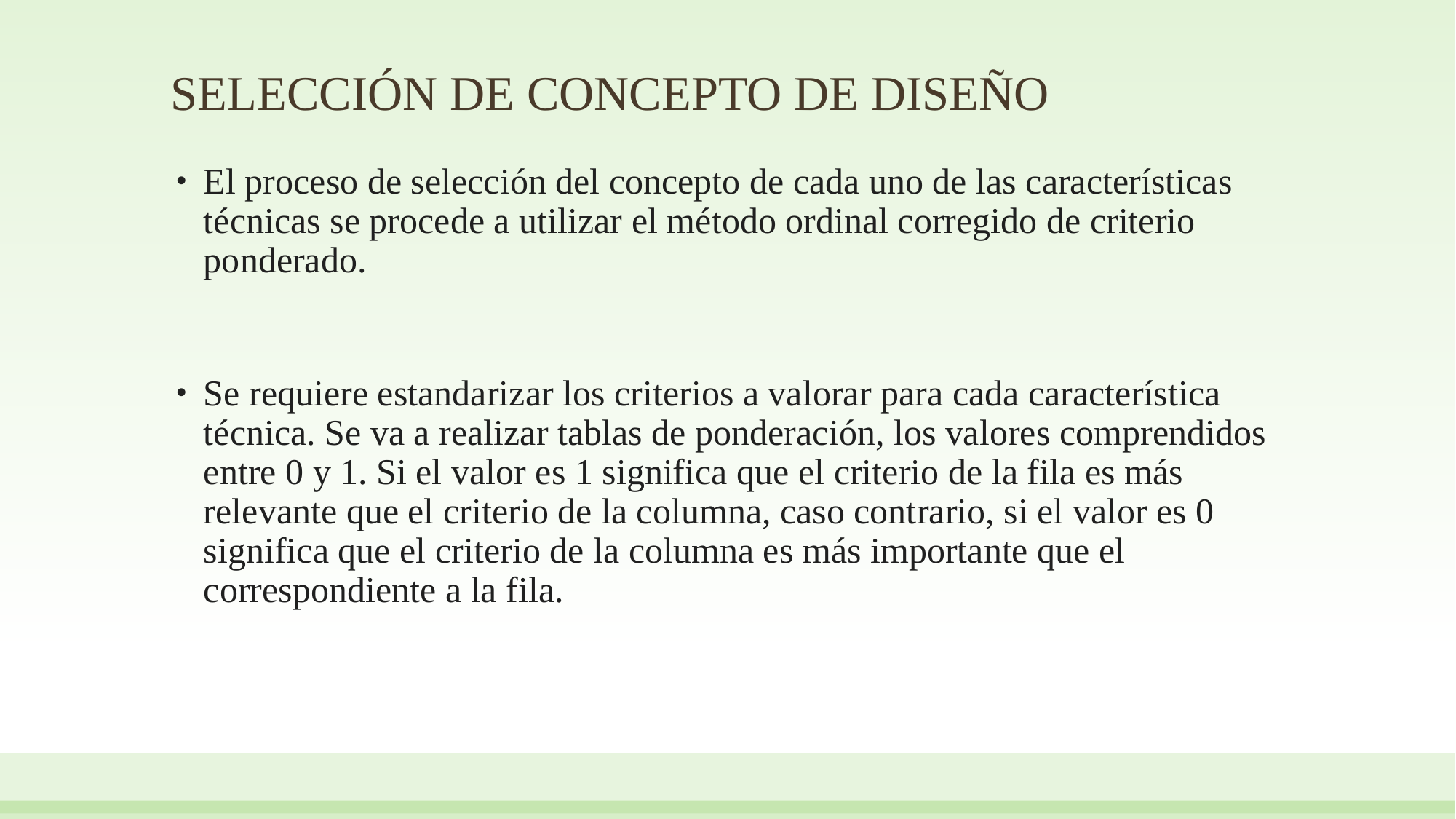

# SELECCIÓN DE CONCEPTO DE DISEÑO
El proceso de selección del concepto de cada uno de las características técnicas se procede a utilizar el método ordinal corregido de criterio ponderado.

Se requiere estandarizar los criterios a valorar para cada característica técnica. Se va a realizar tablas de ponderación, los valores comprendidos entre 0 y 1. Si el valor es 1 significa que el criterio de la fila es más relevante que el criterio de la columna, caso contrario, si el valor es 0 significa que el criterio de la columna es más importante que el correspondiente a la fila.